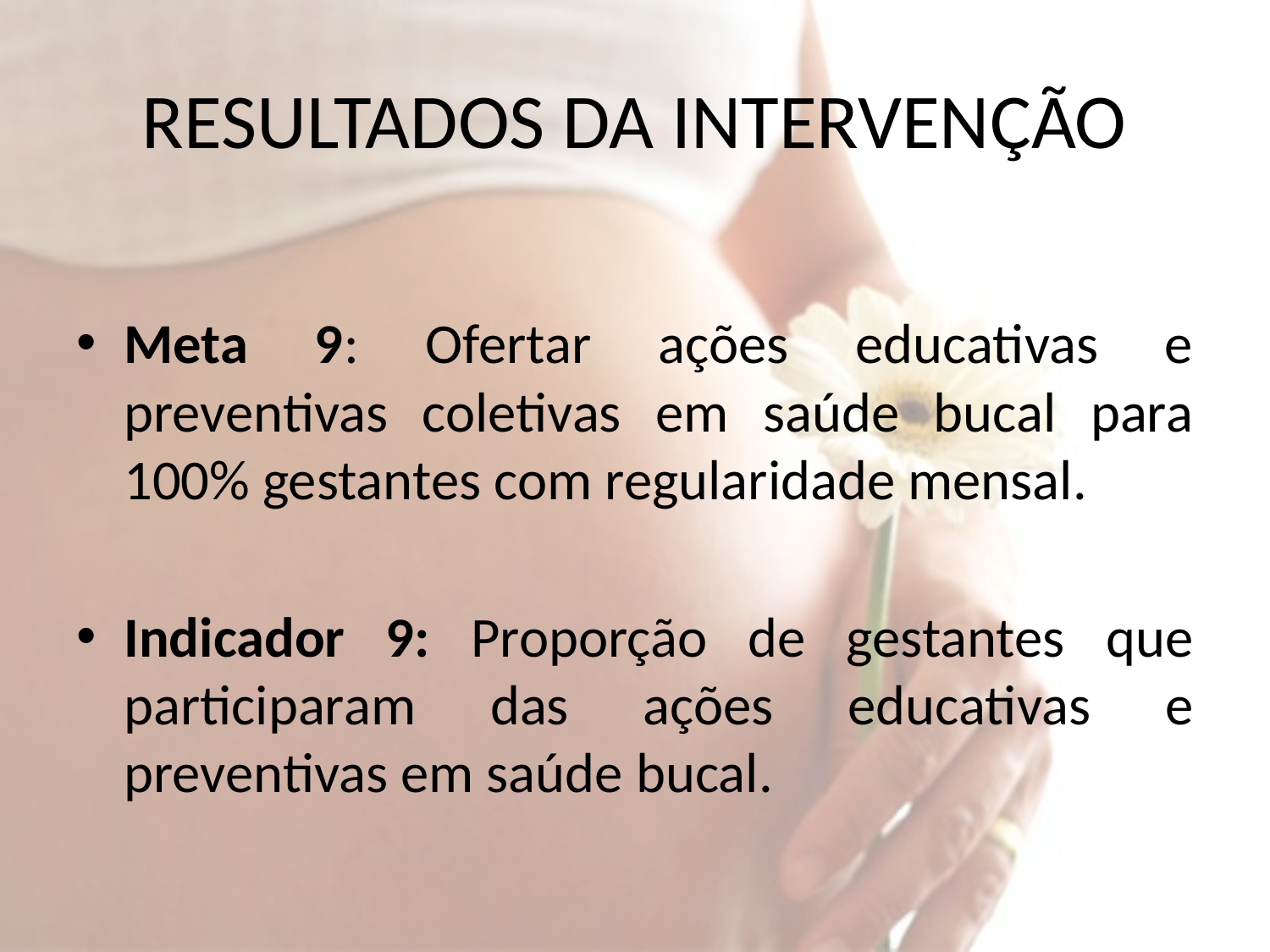

# RESULTADOS DA INTERVENÇÃO

Meta 9: Ofertar ações educativas e preventivas coletivas em saúde bucal para 100% gestantes com regularidade mensal.

Indicador 9: Proporção de gestantes que participaram das ações educativas e preventivas em saúde bucal.